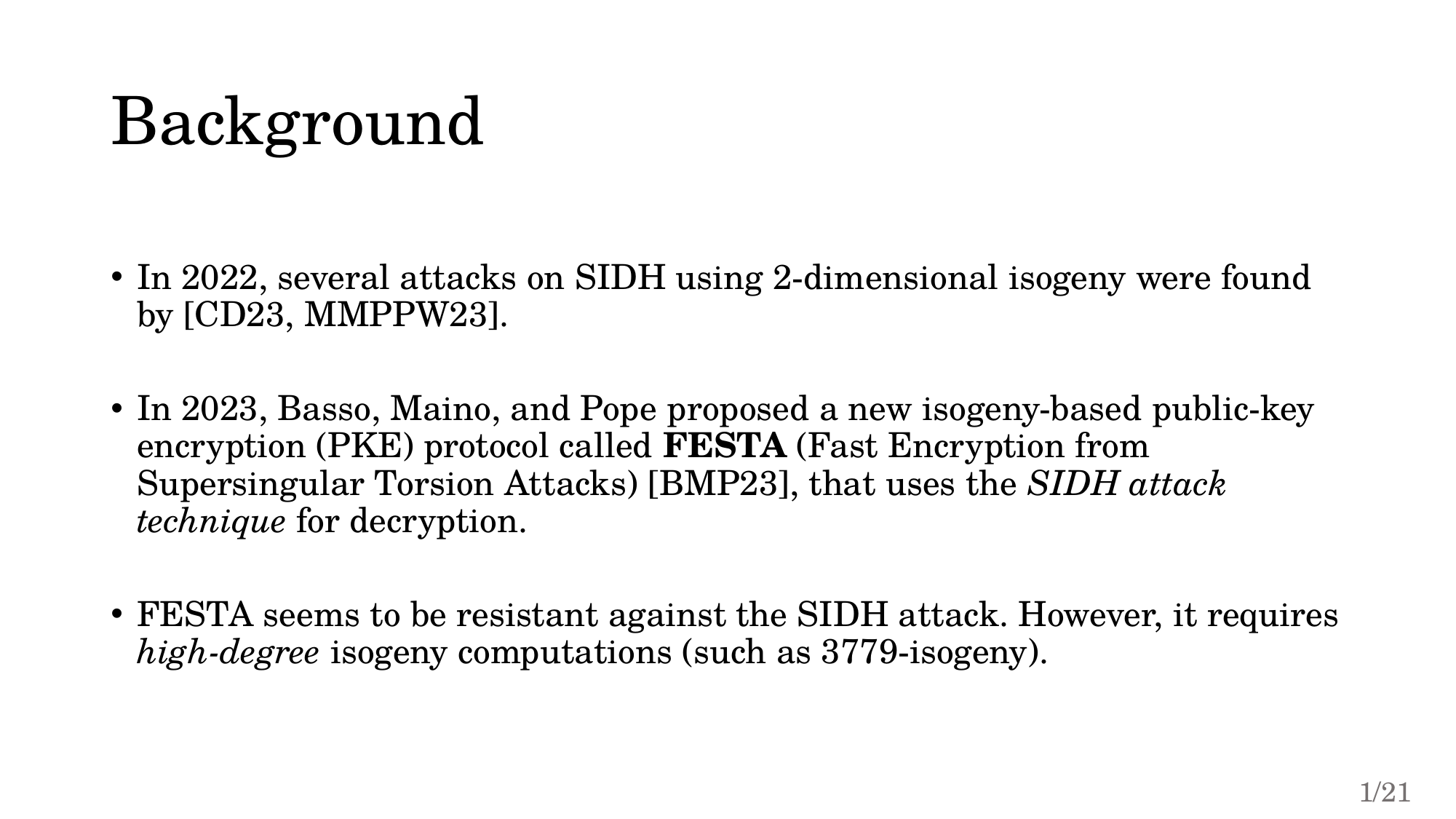

# Background
In 2022, several attacks on SIDH using 2-dimensional isogeny were found by [CD23, MMPPW23].

In 2023, Basso, Maino, and Pope proposed a new isogeny-based public-key encryption (PKE) protocol called FESTA (Fast Encryption from Supersingular Torsion Attacks) [BMP23], that uses the SIDH attack technique for decryption.

FESTA seems to be resistant against the SIDH attack. However, it requires high-degree isogeny computations (such as 3779-isogeny).
1/21